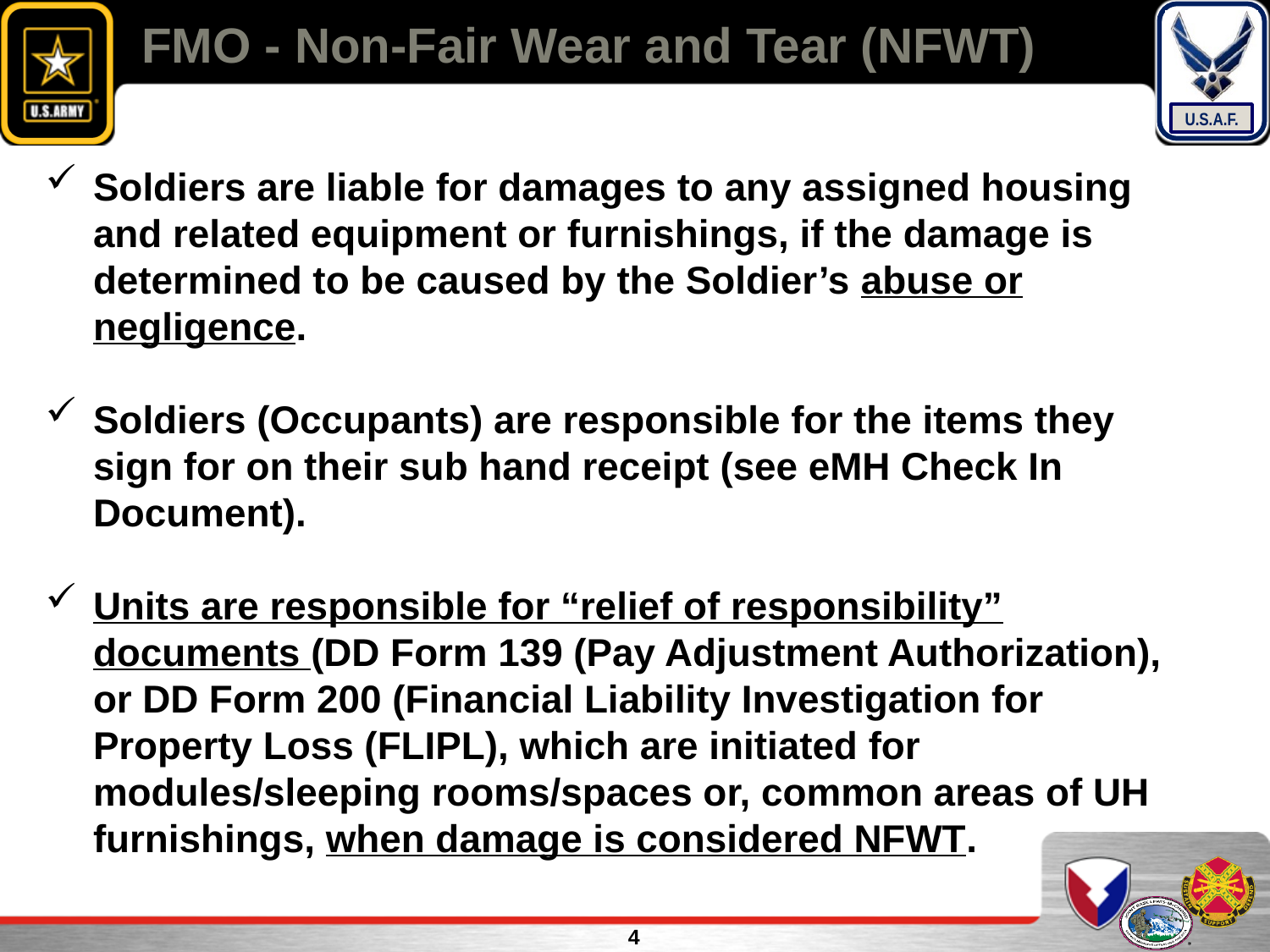

# FMO - Non-Fair Wear and Tear (NFWT)
Soldiers are liable for damages to any assigned housing and related equipment or furnishings, if the damage is determined to be caused by the Soldier’s abuse or negligence.

Soldiers (Occupants) are responsible for the items they sign for on their sub hand receipt (see eMH Check In Document).

Units are responsible for “relief of responsibility” documents (DD Form 139 (Pay Adjustment Authorization), or DD Form 200 (Financial Liability Investigation for Property Loss (FLIPL), which are initiated for modules/sleeping rooms/spaces or, common areas of UH furnishings, when damage is considered NFWT.